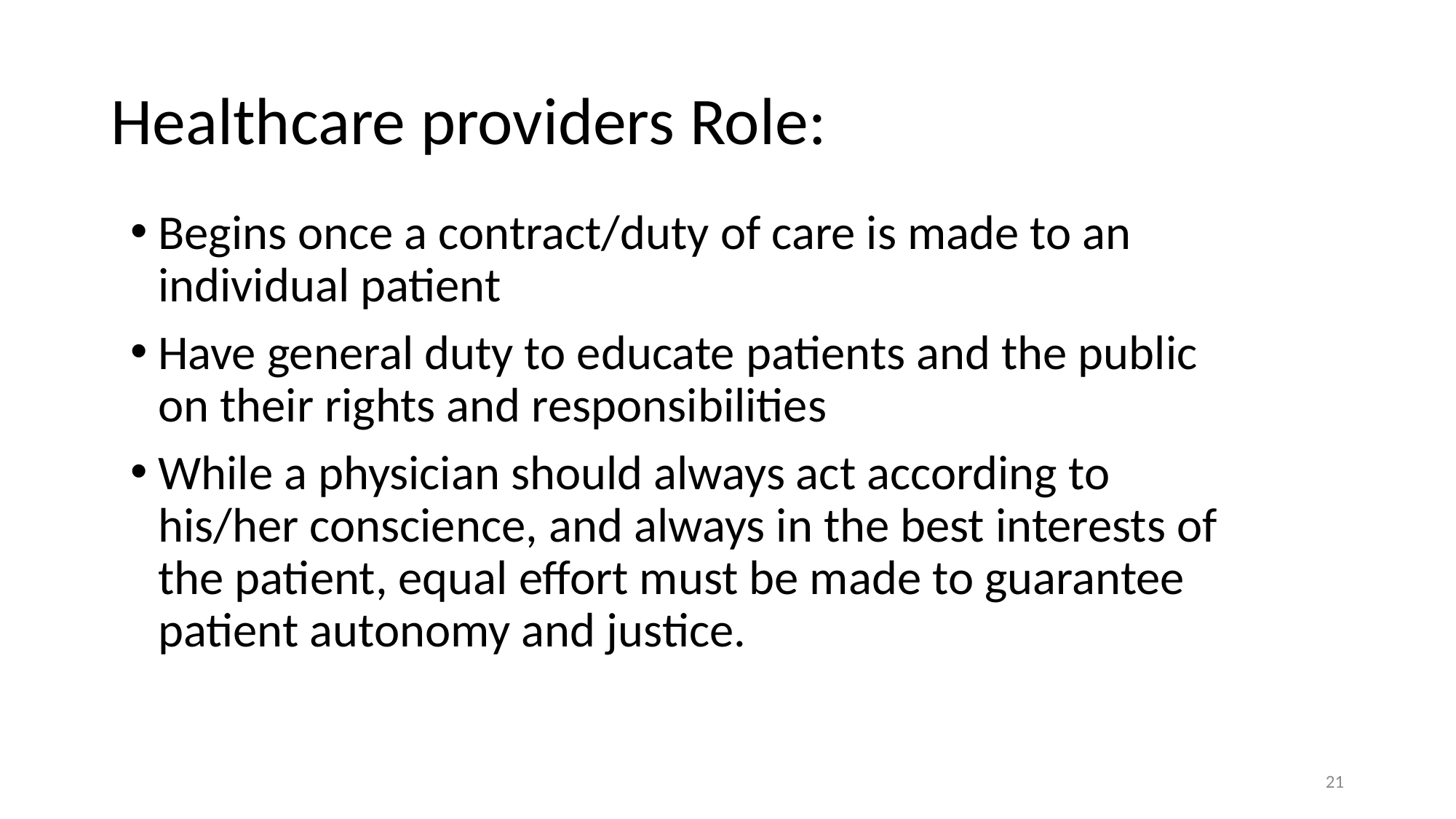

# Healthcare providers Role:
Begins once a contract/duty of care is made to an individual patient
Have general duty to educate patients and the public on their rights and responsibilities
While a physician should always act according to his/her conscience, and always in the best interests of the patient, equal effort must be made to guarantee patient autonomy and justice.

21